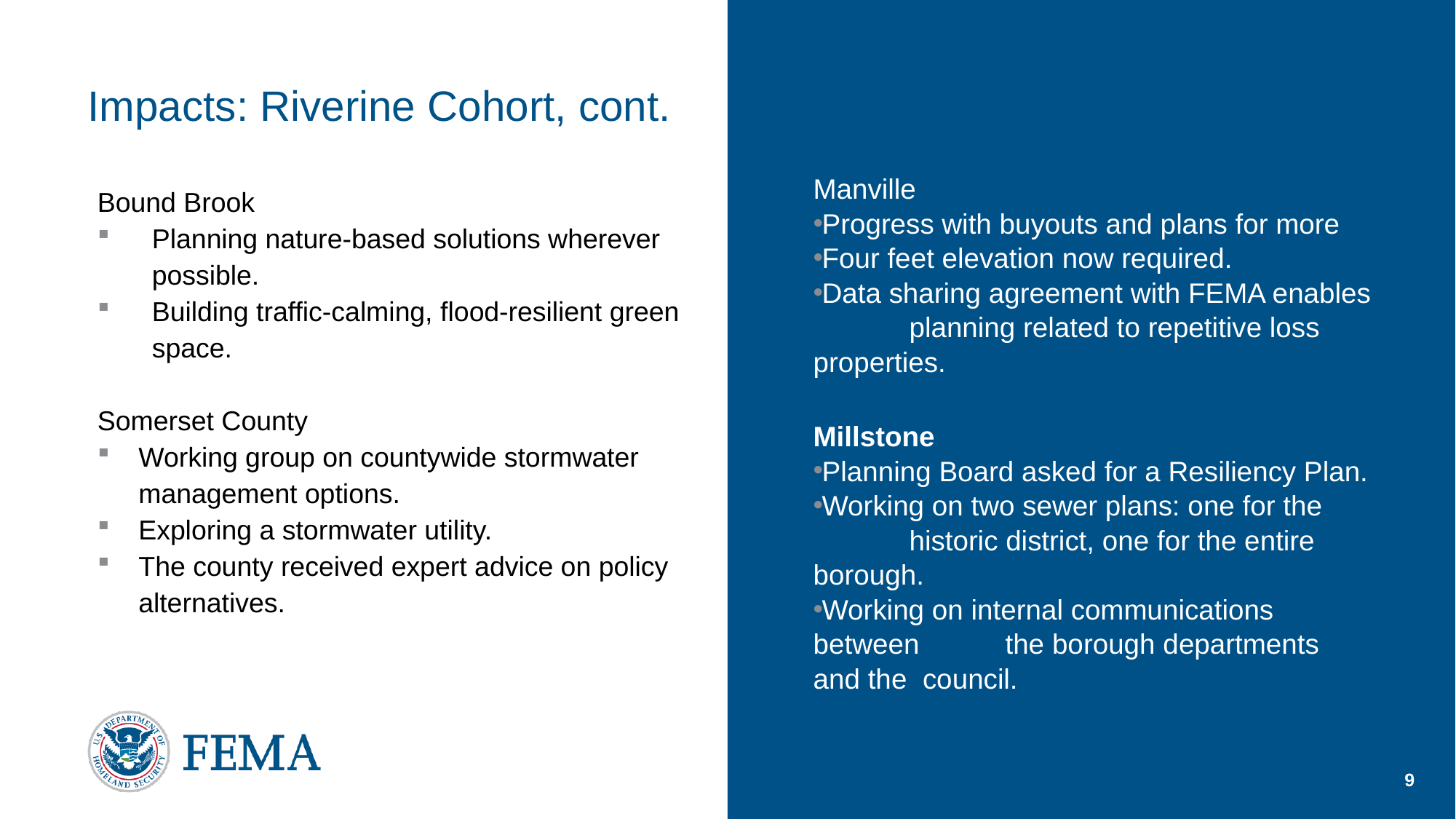

# Impacts: Riverine Cohort, cont.
Manville
Progress with buyouts and plans for more
Four feet elevation now required.
Data sharing agreement with FEMA enables 	planning related to repetitive loss properties.

Millstone
Planning Board asked for a Resiliency Plan.
Working on two sewer plans: one for the 	historic district, one for the entire borough.
Working on internal communications between 	the borough departments and the  council.

Bound Brook
Planning nature-based solutions wherever possible.
Building traffic-calming, flood-resilient green space.

Somerset County
Working group on countywide stormwater management options.
Exploring a stormwater utility.
The county received expert advice on policy alternatives.

9